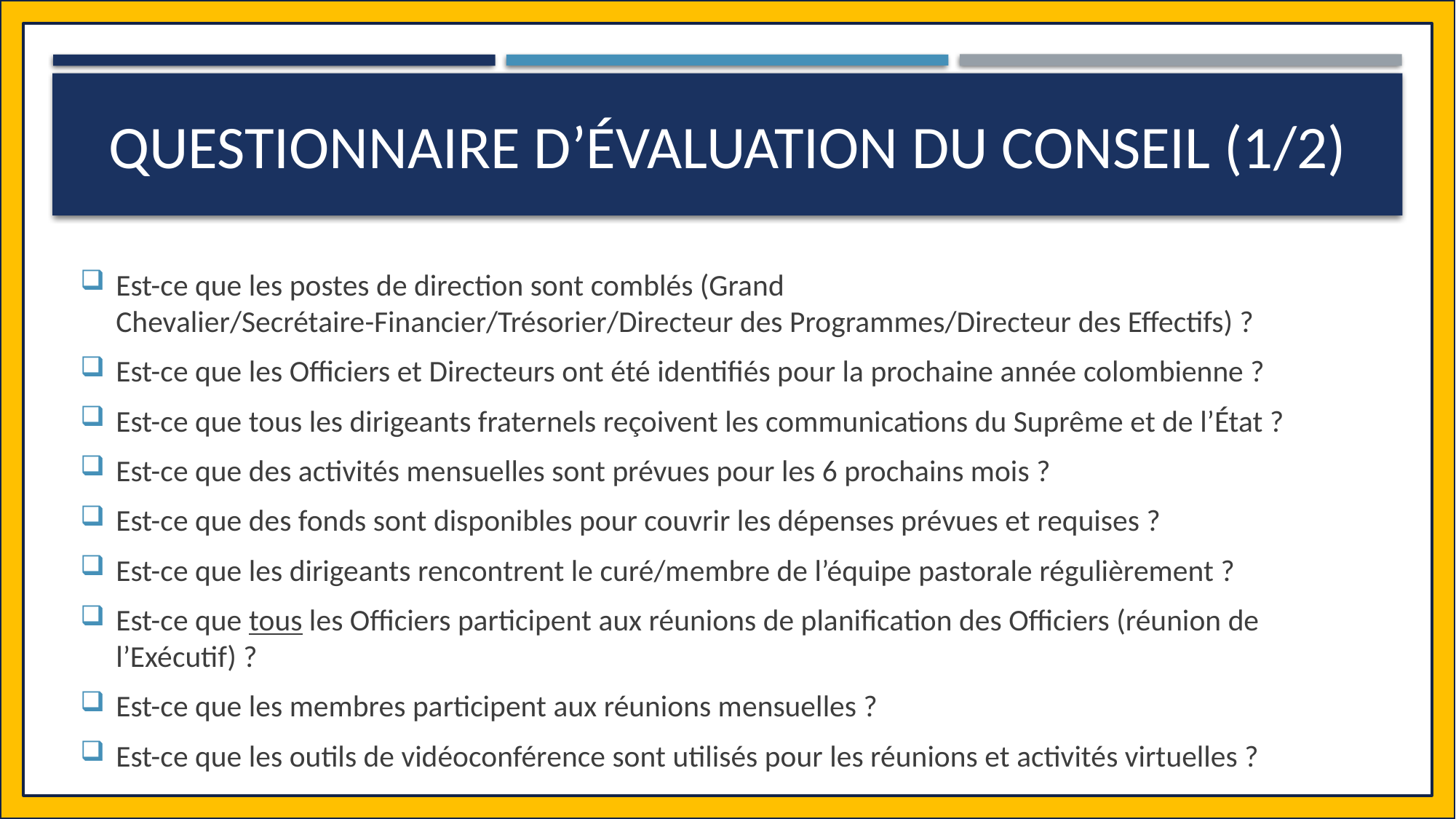

# Questionnaire d’évaluation du conseil (1/2)
Est-ce que les postes de direction sont comblés (Grand Chevalier/Secrétaire-Financier/Trésorier/Directeur des Programmes/Directeur des Effectifs) ?
Est-ce que les Officiers et Directeurs ont été identifiés pour la prochaine année colombienne ?
Est-ce que tous les dirigeants fraternels reçoivent les communications du Suprême et de l’État ?
Est-ce que des activités mensuelles sont prévues pour les 6 prochains mois ?
Est-ce que des fonds sont disponibles pour couvrir les dépenses prévues et requises ?
Est-ce que les dirigeants rencontrent le curé/membre de l’équipe pastorale régulièrement ?
Est-ce que tous les Officiers participent aux réunions de planification des Officiers (réunion de l’Exécutif) ?
Est-ce que les membres participent aux réunions mensuelles ?
Est-ce que les outils de vidéoconférence sont utilisés pour les réunions et activités virtuelles ?